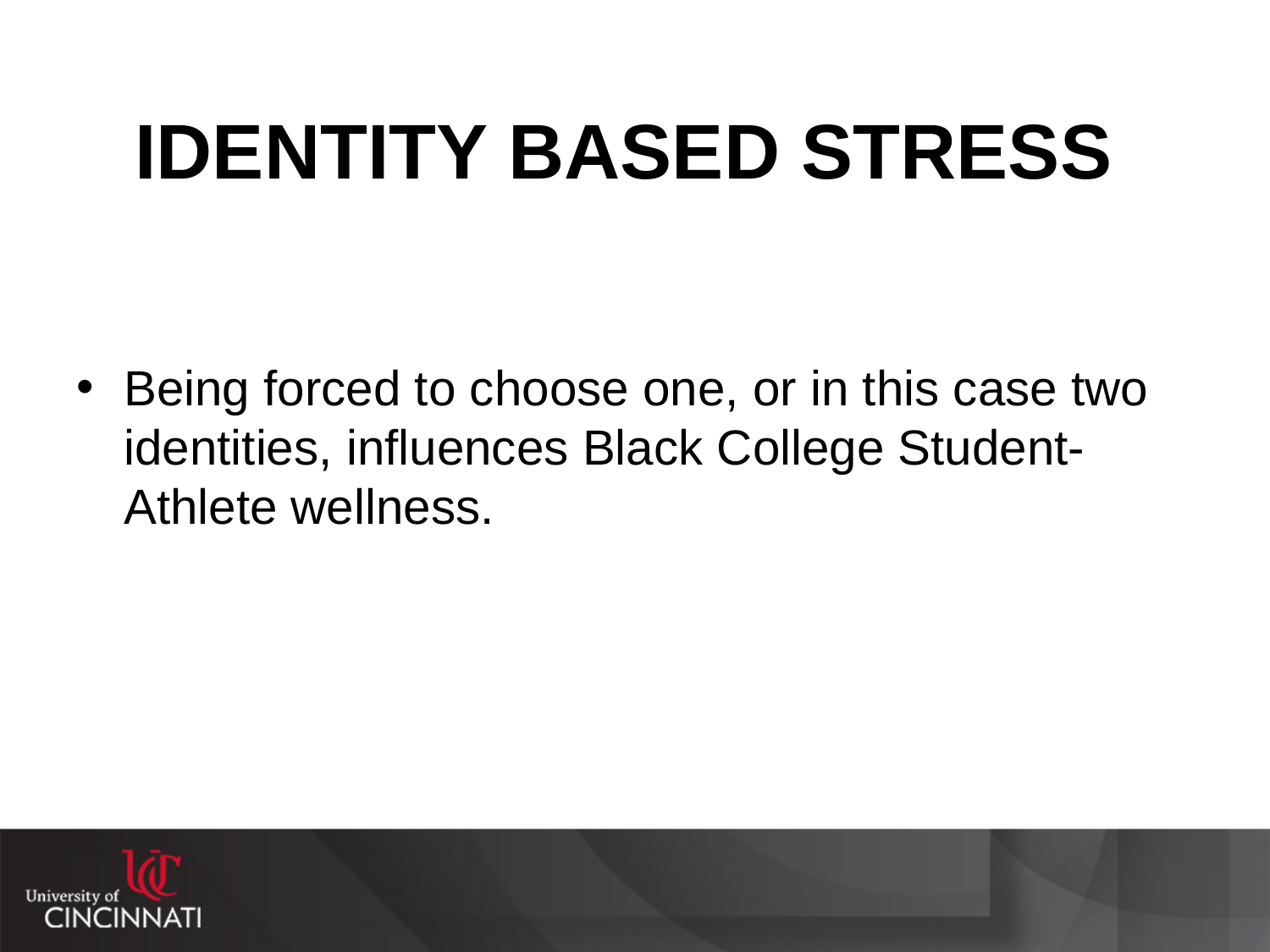

# IDENTITY BASED STRESS

Being forced to choose one, or in this case two identities, influences Black College Student-Athlete wellness.